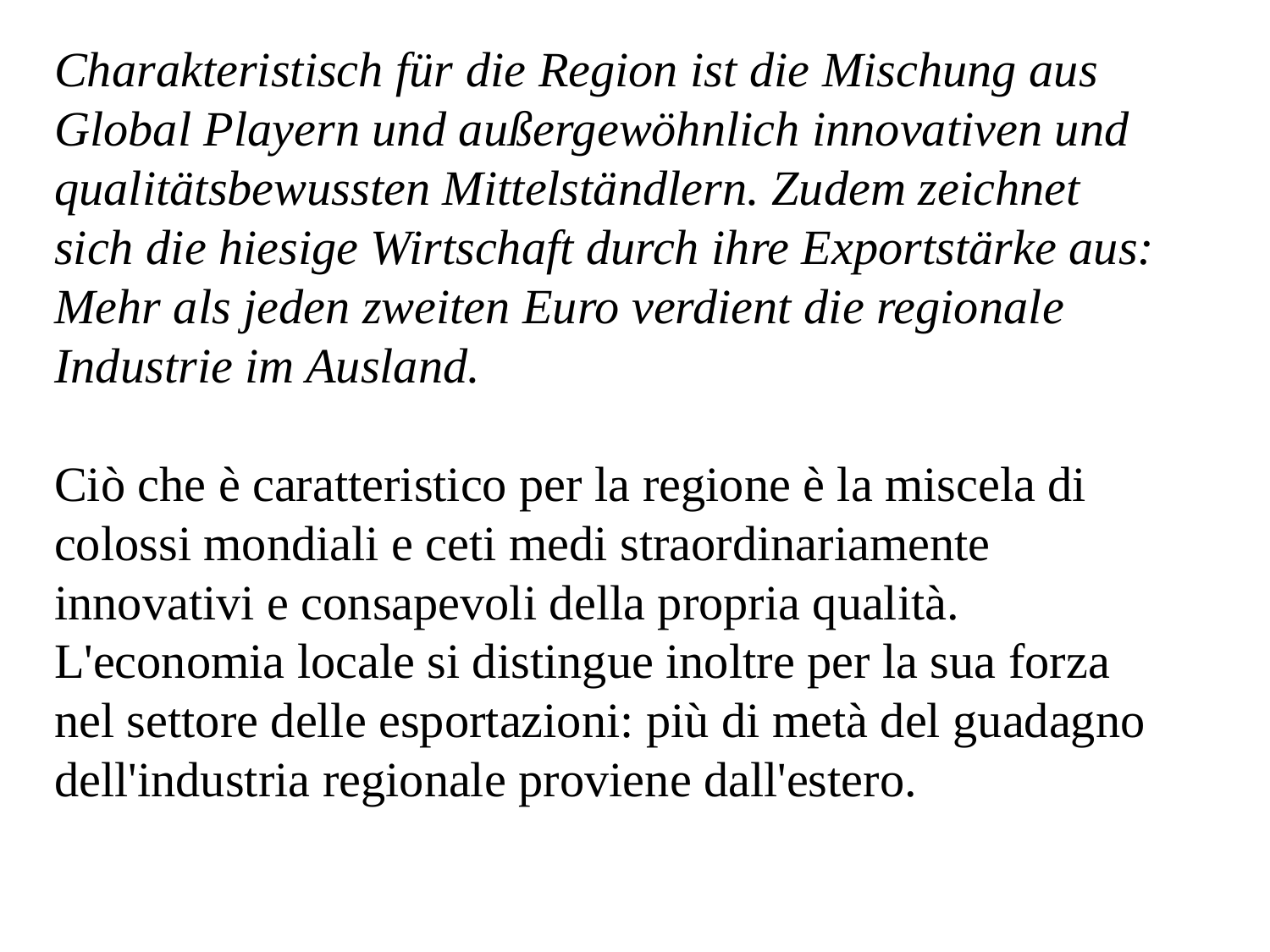

Charakteristisch für die Region ist die Mischung aus Global Playern und außergewöhnlich innovativen und qualitätsbewussten Mittelständlern. Zudem zeichnet sich die hiesige Wirtschaft durch ihre Exportstärke aus: Mehr als jeden zweiten Euro verdient die regionale Industrie im Ausland.

Ciò che è caratteristico per la regione è la miscela di colossi mondiali e ceti medi straordinariamente innovativi e consapevoli della propria qualità. L'economia locale si distingue inoltre per la sua forza nel settore delle esportazioni: più di metà del guadagno dell'industria regionale proviene dall'estero.